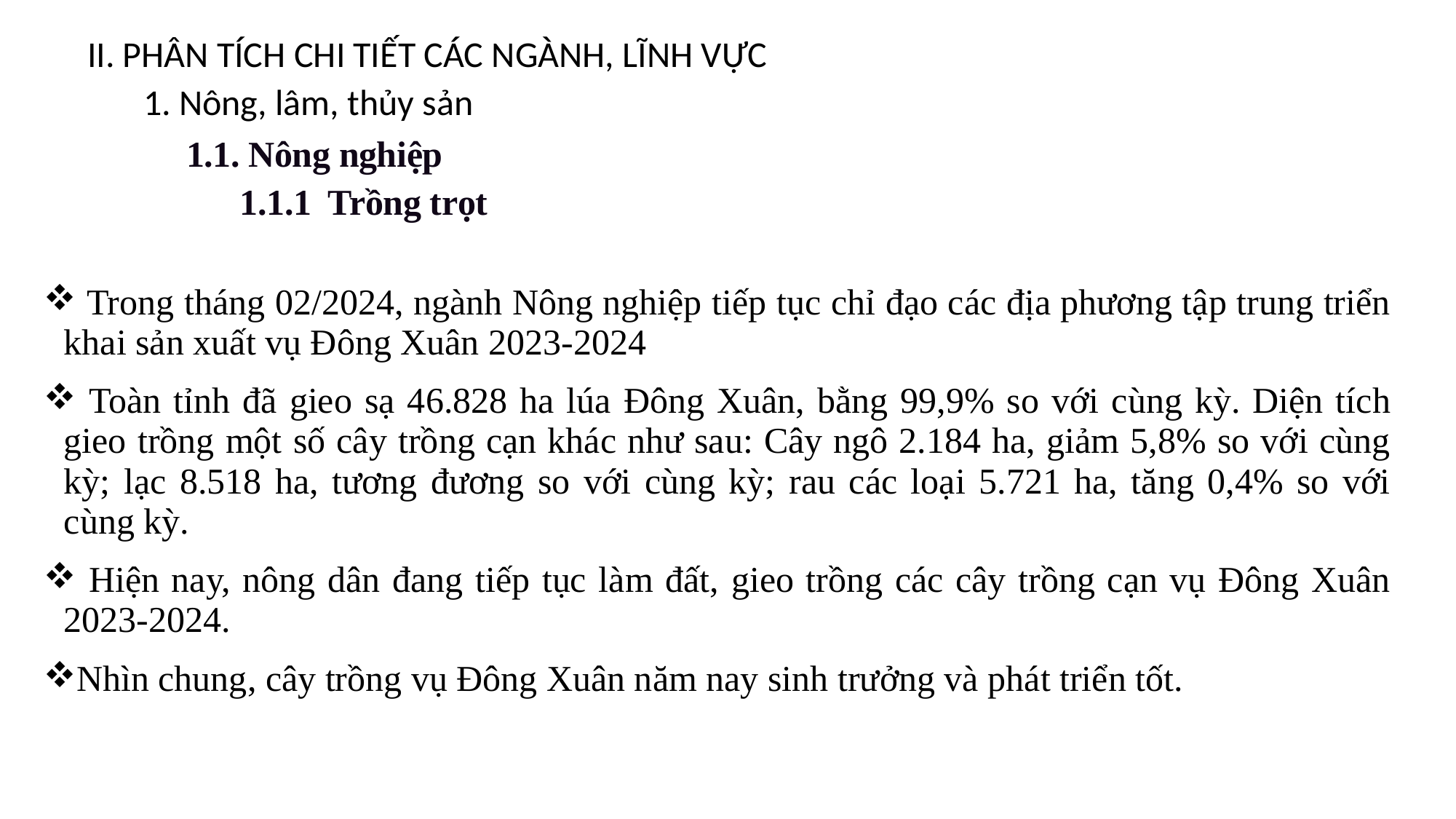

II. PHÂN TÍCH CHI TIẾT CÁC NGÀNH, LĨNH VỰC
1. Nông, lâm, thủy sản
1.1. Nông nghiệp
1.1.1  Trồng trọt
| Trong tháng 02/2024, ngành Nông nghiệp tiếp tục chỉ đạo các địa phương tập trung triển khai sản xuất vụ Đông Xuân 2023-2024 Toàn tỉnh đã gieo sạ 46.828 ha lúa Đông Xuân, bằng 99,9% so với cùng kỳ. Diện tích gieo trồng một số cây trồng cạn khác như sau: Cây ngô 2.184 ha, giảm 5,8% so với cùng kỳ; lạc 8.518 ha, tương đương so với cùng kỳ; rau các loại 5.721 ha, tăng 0,4% so với cùng kỳ. Hiện nay, nông dân đang tiếp tục làm đất, gieo trồng các cây trồng cạn vụ Đông Xuân 2023-2024. Nhìn chung, cây trồng vụ Đông Xuân năm nay sinh trưởng và phát triển tốt. |
| --- |